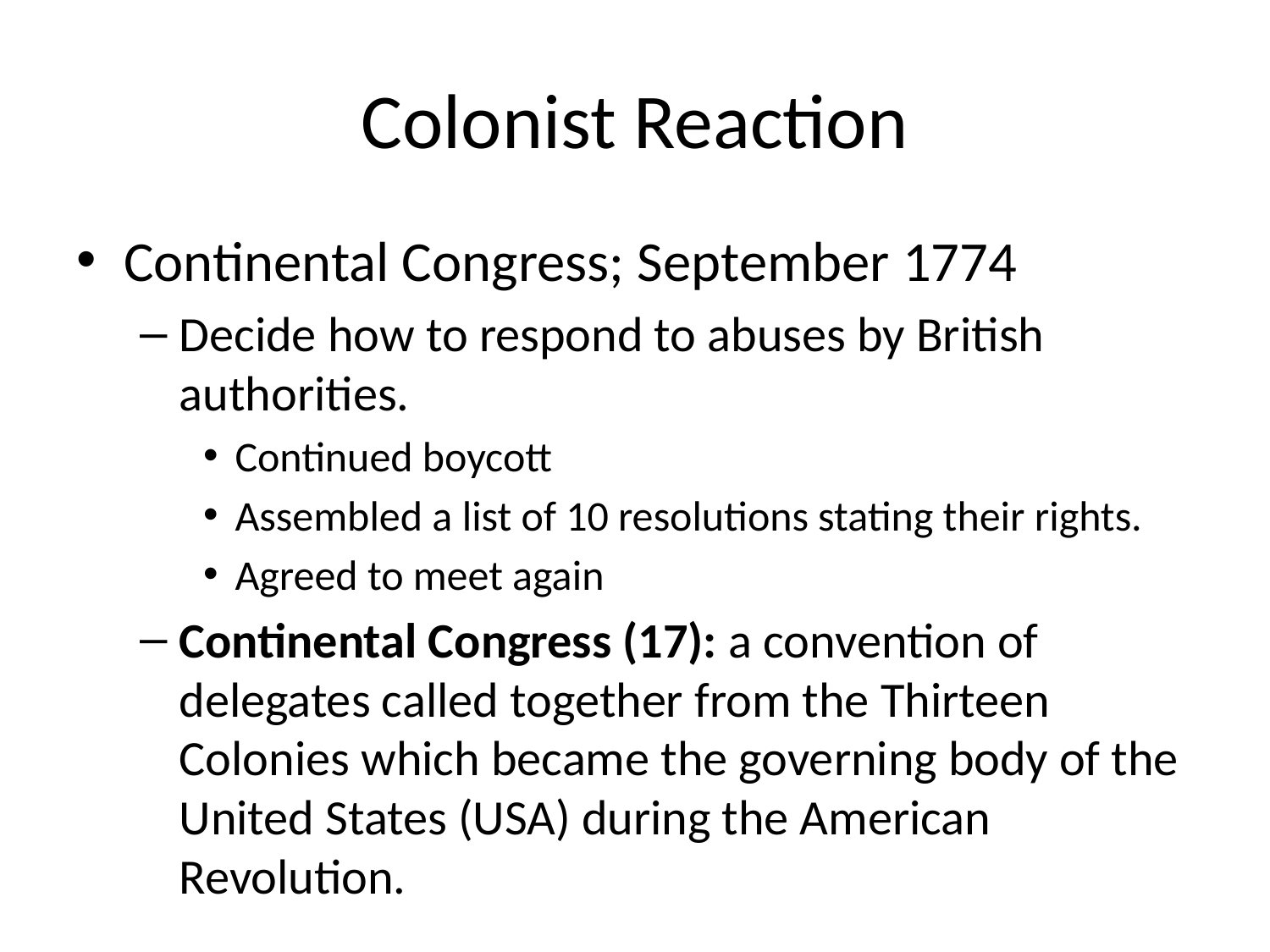

# Colonist Reaction
Continental Congress; September 1774
Decide how to respond to abuses by British authorities.
Continued boycott
Assembled a list of 10 resolutions stating their rights.
Agreed to meet again
Continental Congress (17): a convention of delegates called together from the Thirteen Colonies which became the governing body of the United States (USA) during the American Revolution.